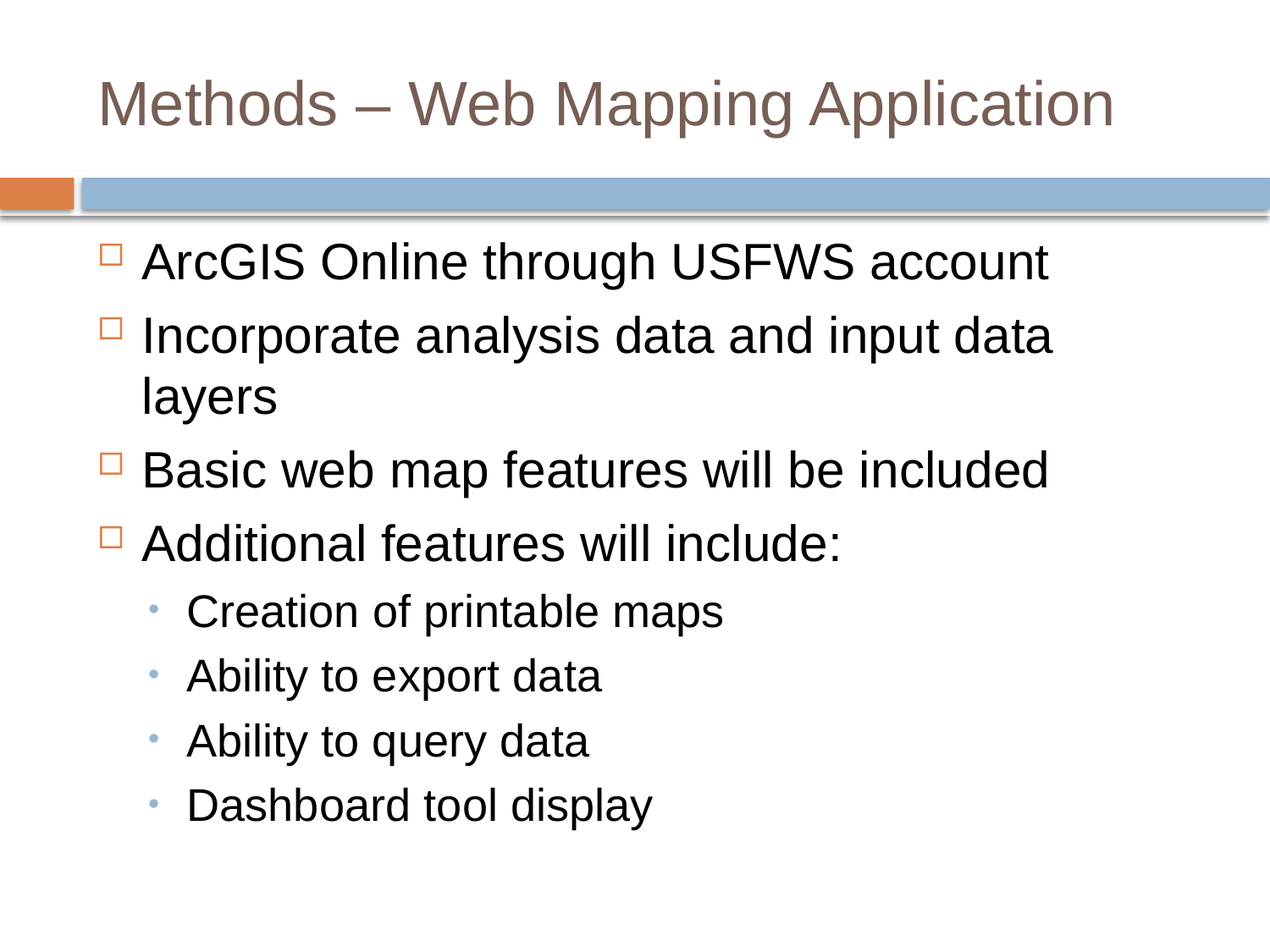

# Methods – Web Mapping Application
ArcGIS Online through USFWS account
Incorporate analysis data and input data layers
Basic web map features will be included
Additional features will include:
Creation of printable maps
Ability to export data
Ability to query data
Dashboard tool display